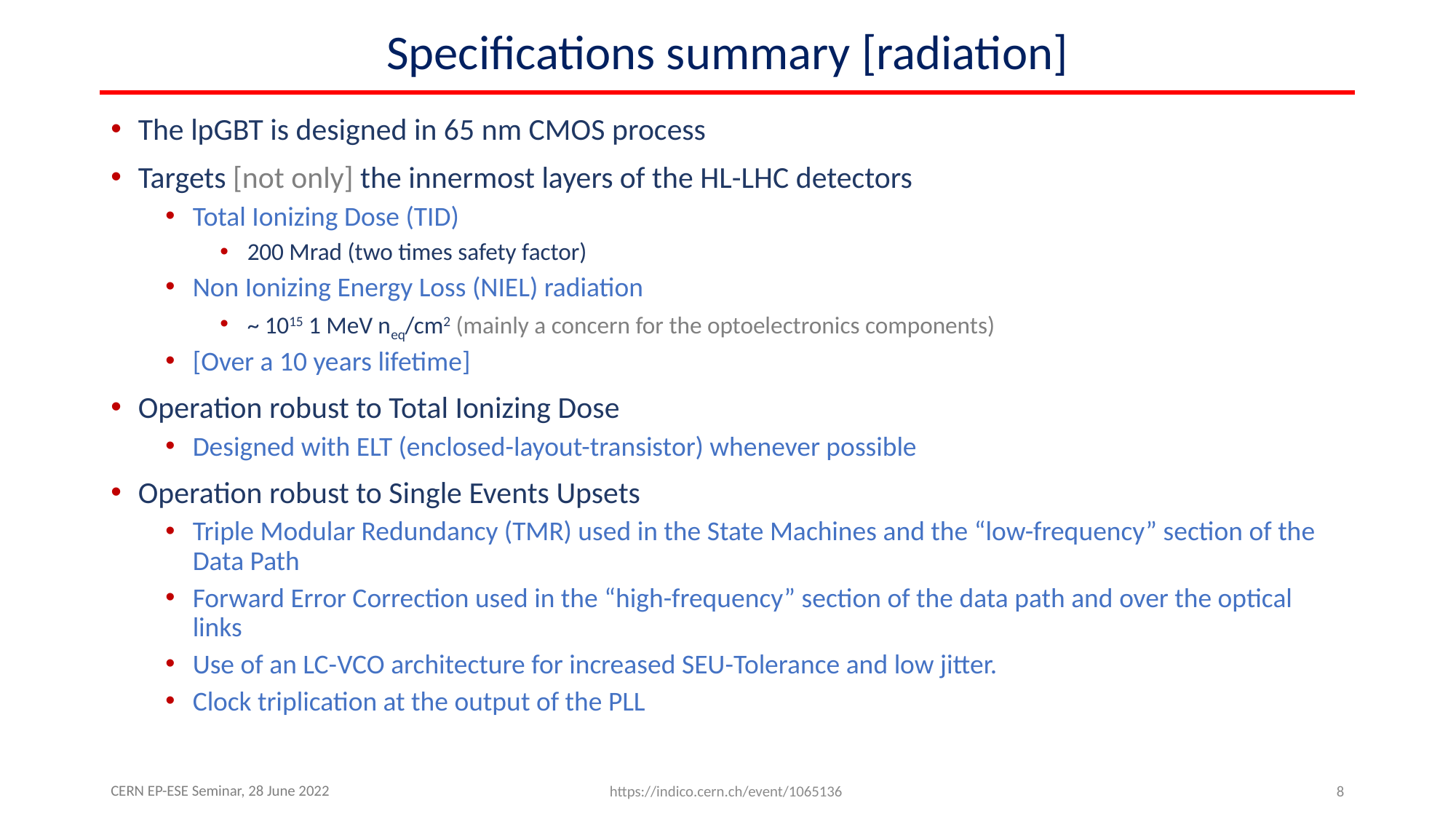

# Specifications summary [radiation]
The lpGBT is designed in 65 nm CMOS process
Targets [not only] the innermost layers of the HL-LHC detectors
Total Ionizing Dose (TID)
200 Mrad (two times safety factor)
Non Ionizing Energy Loss (NIEL) radiation
~ 1015 1 MeV neq/cm2 (mainly a concern for the optoelectronics components)
[Over a 10 years lifetime]
Operation robust to Total Ionizing Dose
Designed with ELT (enclosed-layout-transistor) whenever possible
Operation robust to Single Events Upsets
Triple Modular Redundancy (TMR) used in the State Machines and the “low-frequency” section of the Data Path
Forward Error Correction used in the “high-frequency” section of the data path and over the optical links
Use of an LC-VCO architecture for increased SEU-Tolerance and low jitter.
Clock triplication at the output of the PLL
CERN EP-ESE Seminar, 28 June 2022
https://indico.cern.ch/event/1065136
8